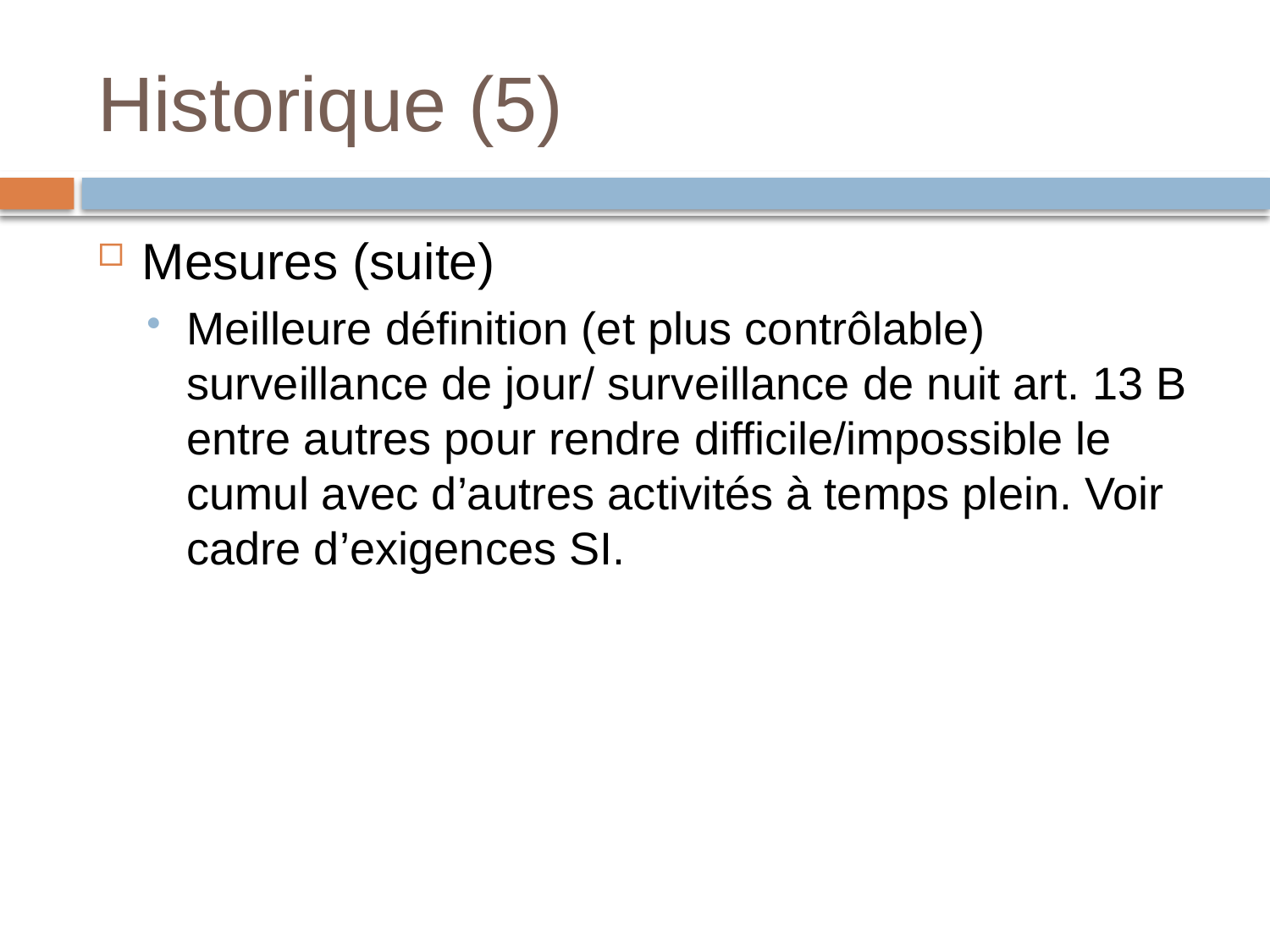

# Historique (5)
Mesures (suite)
Meilleure définition (et plus contrôlable) surveillance de jour/ surveillance de nuit art. 13 B entre autres pour rendre difficile/impossible le cumul avec d’autres activités à temps plein. Voir cadre d’exigences SI.